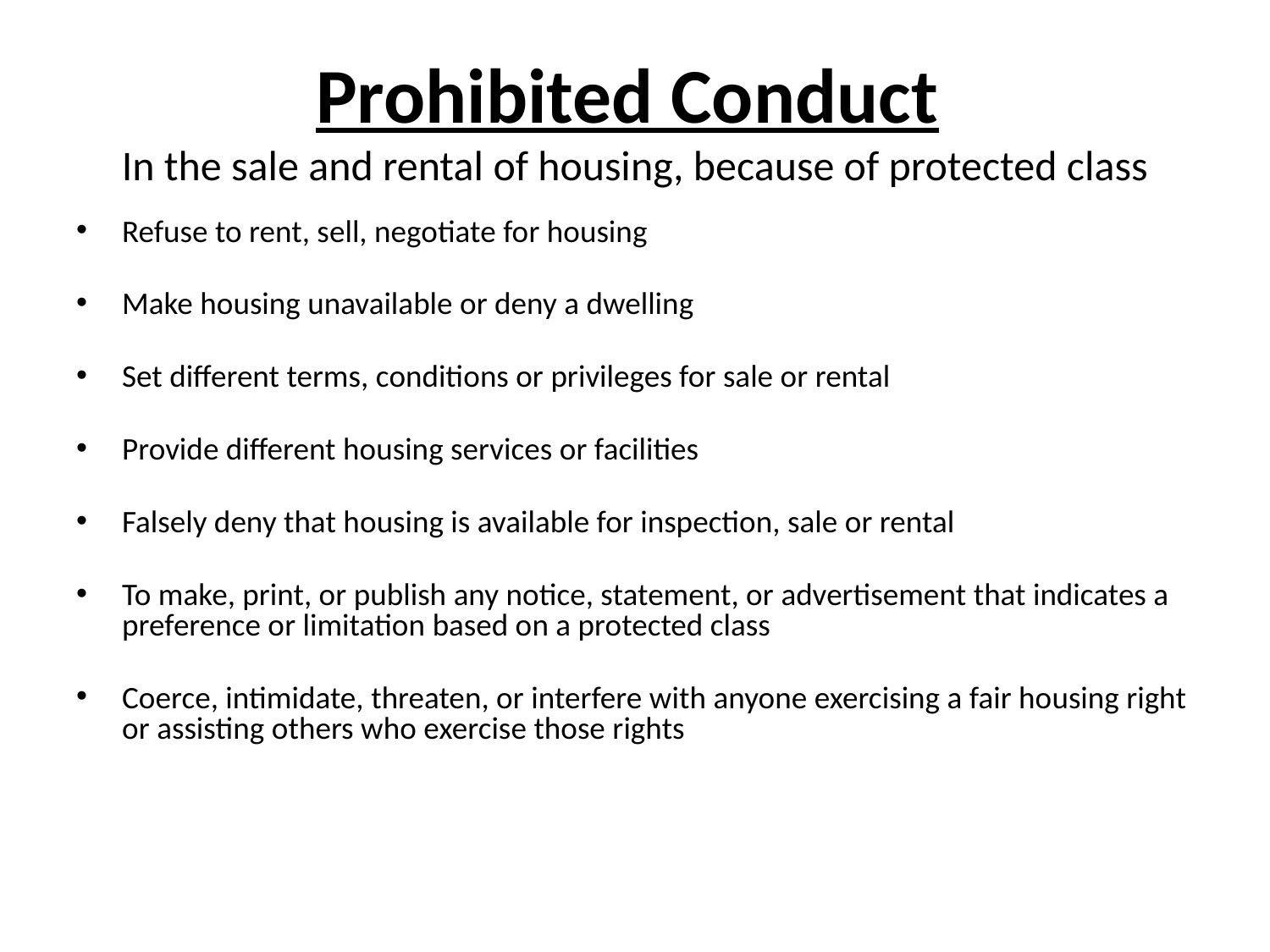

# Prohibited Conduct In the sale and rental of housing, because of protected class
Refuse to rent, sell, negotiate for housing

Make housing unavailable or deny a dwelling

Set different terms, conditions or privileges for sale or rental

Provide different housing services or facilities

Falsely deny that housing is available for inspection, sale or rental

To make, print, or publish any notice, statement, or advertisement that indicates a preference or limitation based on a protected class

Coerce, intimidate, threaten, or interfere with anyone exercising a fair housing right or assisting others who exercise those rights